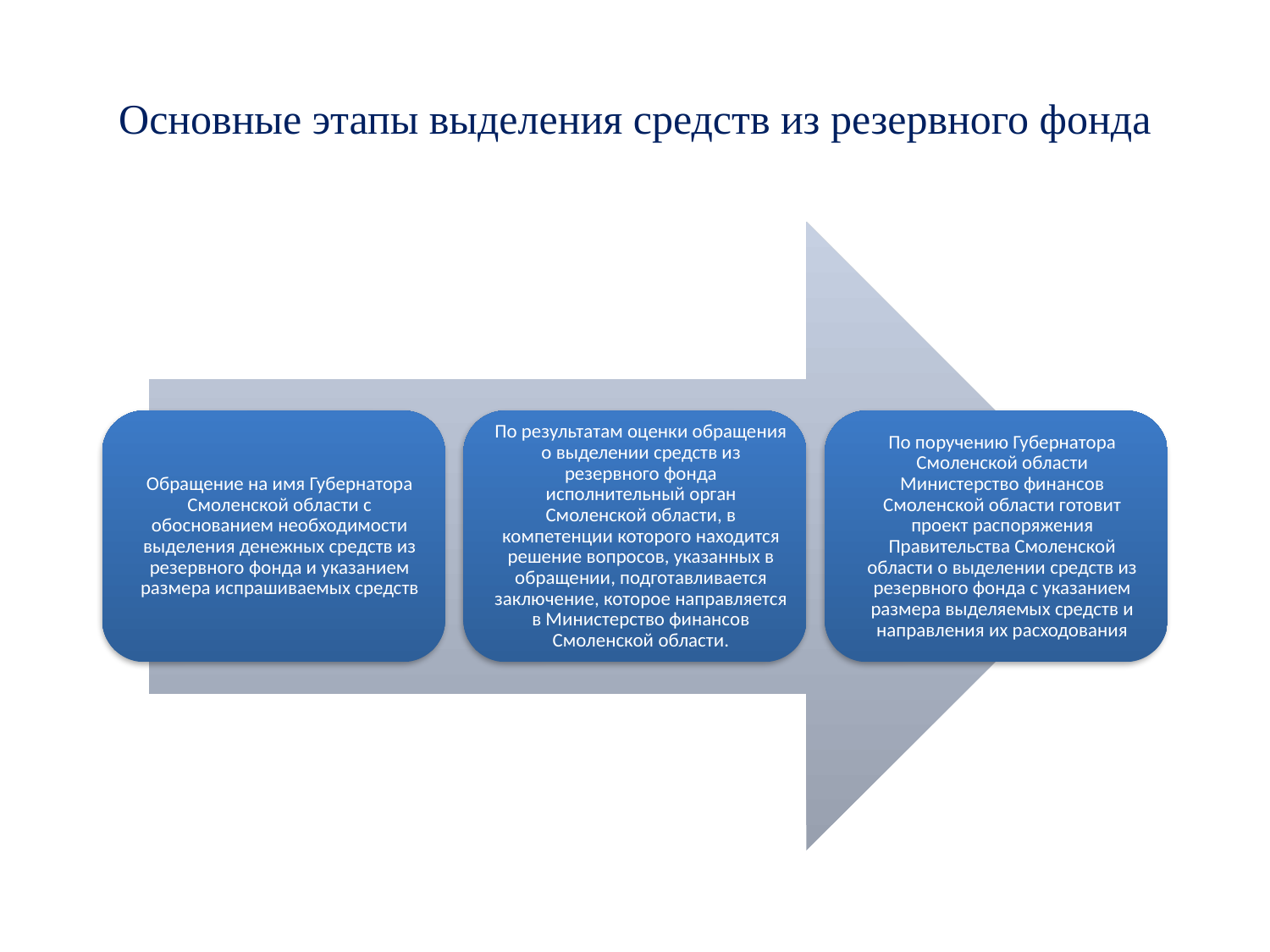

# Основные этапы выделения средств из резервного фонда
Обращение на имя Губернатора Смоленской области с обоснованием необходимости выделения денежных средств из резервного фонда и указанием размера испрашиваемых средств
По результатам оценки обращения о выделении средств из резервного фонда исполнительный орган Смоленской области, в компетенции которого находится решение вопросов, указанных в обращении, подготавливается заключение, которое направляется в Министерство финансов Смоленской области.
По поручению Губернатора Смоленской области Министерство финансов Смоленской области готовит проект распоряжения Правительства Смоленской области о выделении средств из резервного фонда с указанием размера выделяемых средств и направления их расходования